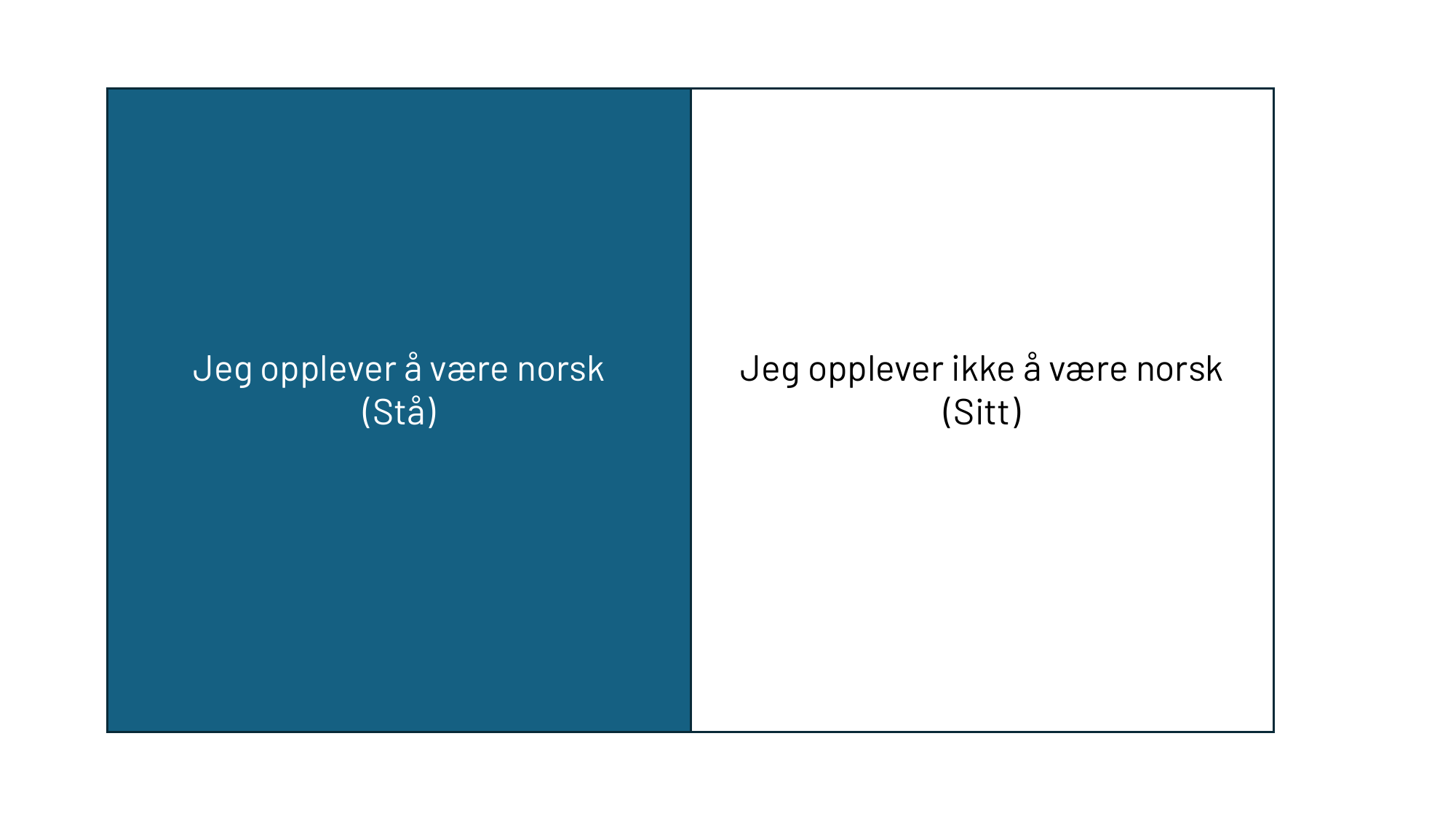

Jeg opplever å være norsk
(Stå)

Jeg opplever ikke å være norsk
(Sitt)